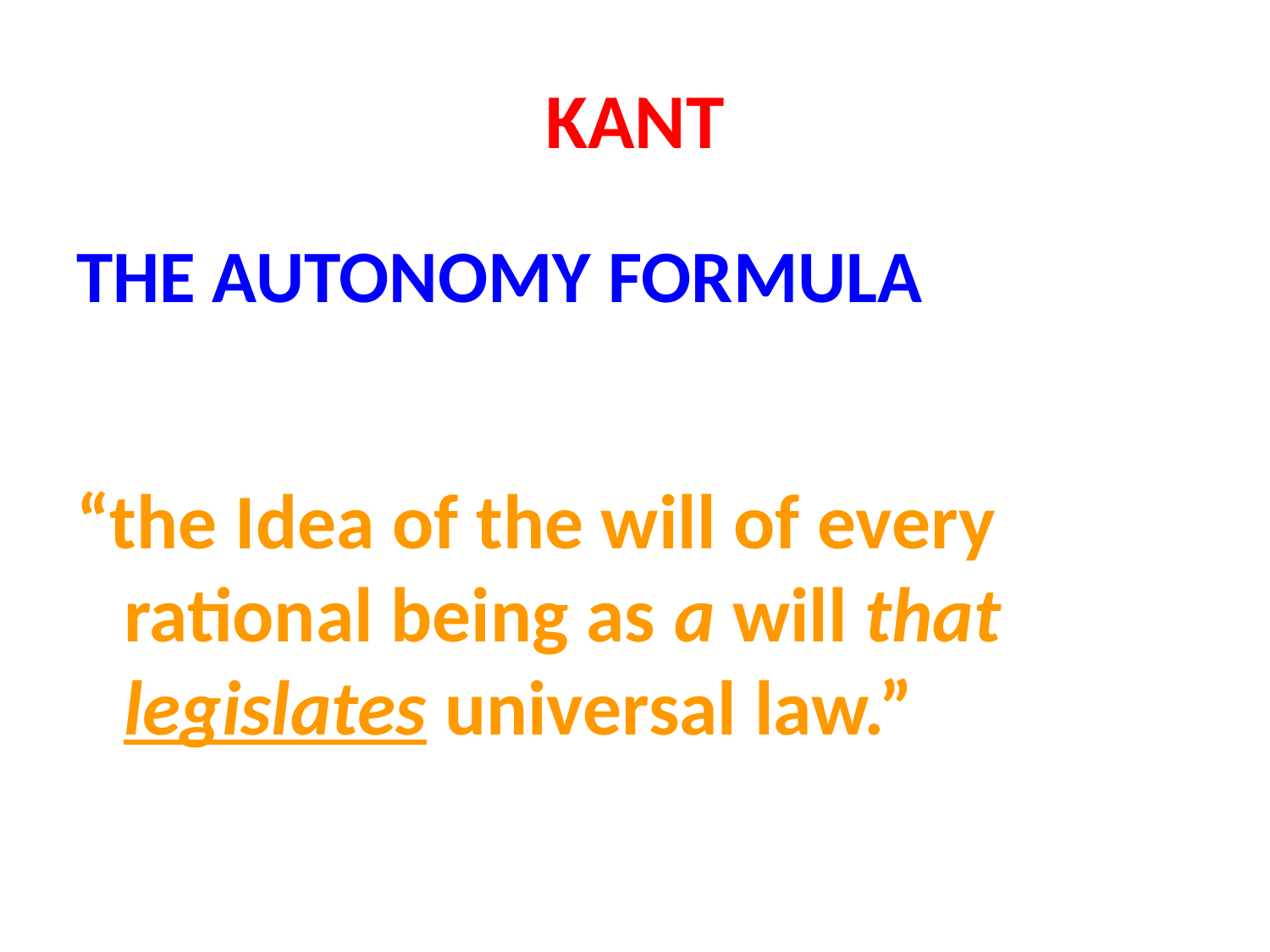

# KANT
THE AUTONOMY FORMULA

“the Idea of the will of every rational being as a will that legislates universal law.”